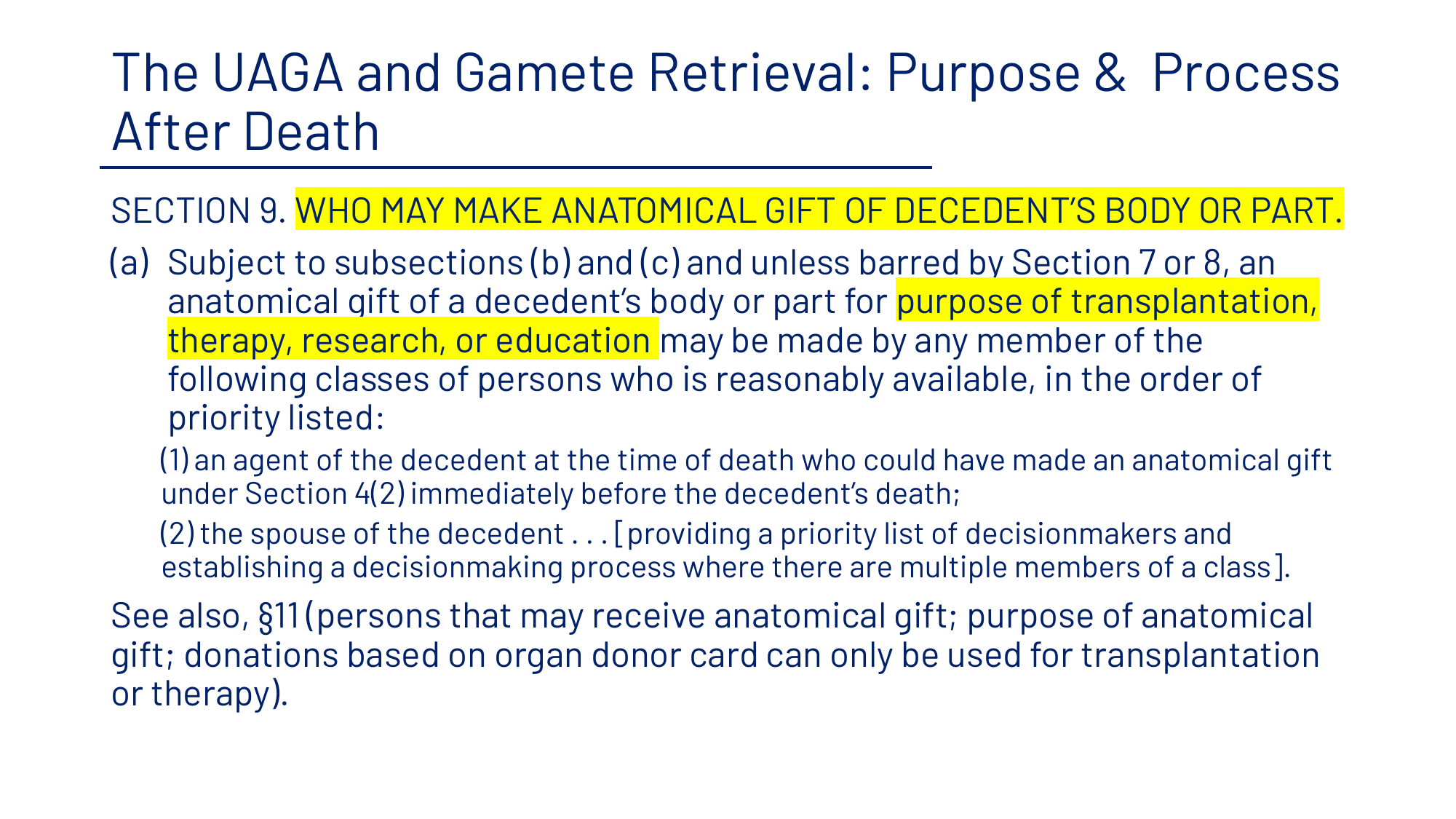

# The UAGA and Gamete Retrieval: Purpose &  Process After Death
SECTION 9. WHO MAY MAKE ANATOMICAL GIFT OF DECEDENT’S BODY OR PART.
Subject to subsections (b) and (c) and unless barred by Section 7 or 8, an anatomical gift of a decedent’s body or part for purpose of transplantation, therapy, research, or education may be made by any member of the following classes of persons who is reasonably available, in the order of priority listed:
(1) an agent of the decedent at the time of death who could have made an anatomical gift under Section 4(2) immediately before the decedent’s death;
(2) the spouse of the decedent . . . [providing a priority list of decisionmakers and establishing a decisionmaking process where there are multiple members of a class].
See also, §11 (persons that may receive anatomical gift; purpose of anatomical gift; donations based on organ donor card can only be used for transplantation or therapy).